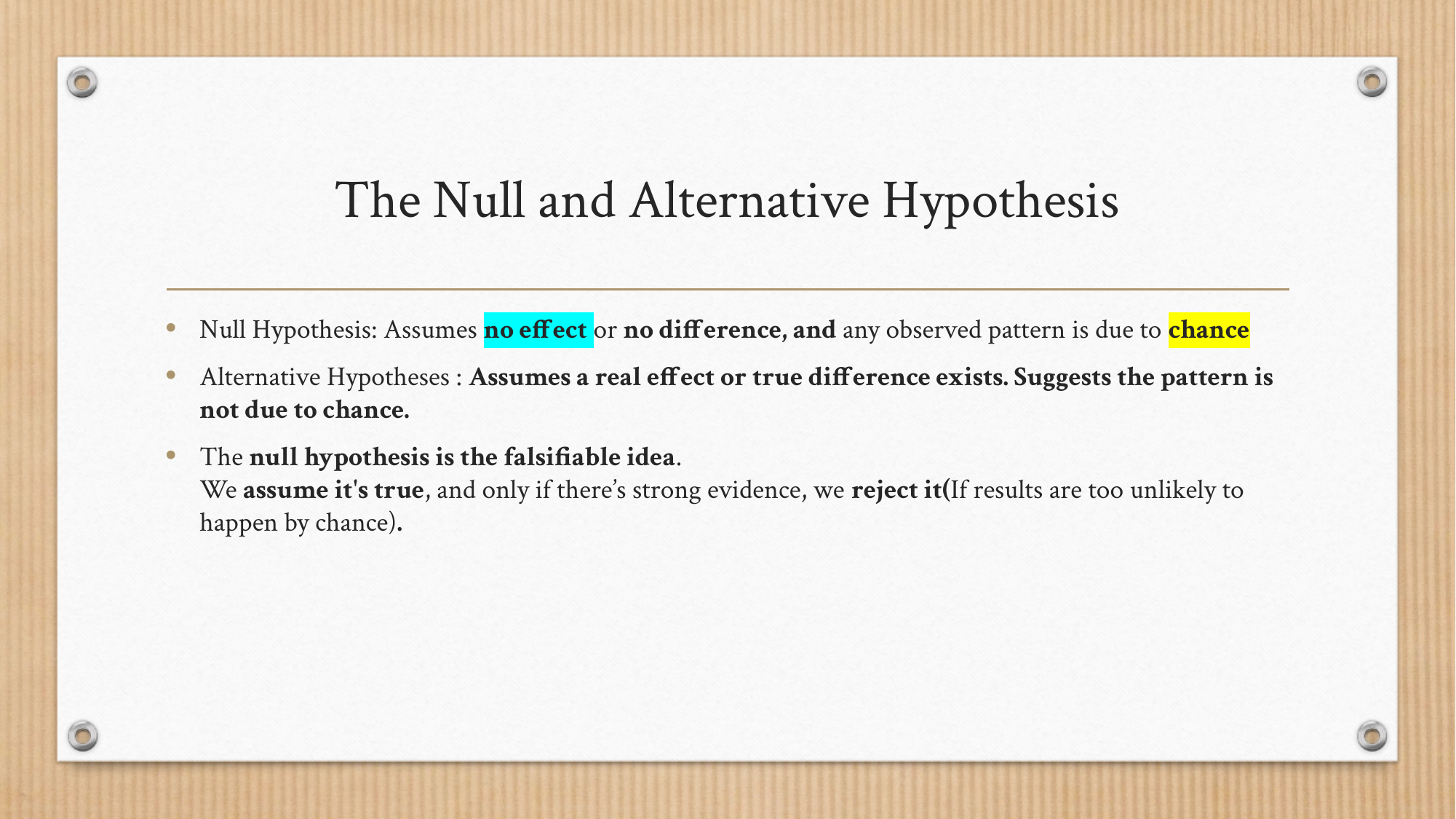

# The Null and Alternative Hypothesis
Null Hypothesis: Assumes no effect or no difference, and any observed pattern is due to chance
Alternative Hypotheses : Assumes a real effect or true difference exists. Suggests the pattern is not due to chance.
The null hypothesis is the falsifiable idea.
We assume it's true, and only if there’s strong evidence, we reject it(If results are too unlikely to happen by chance).